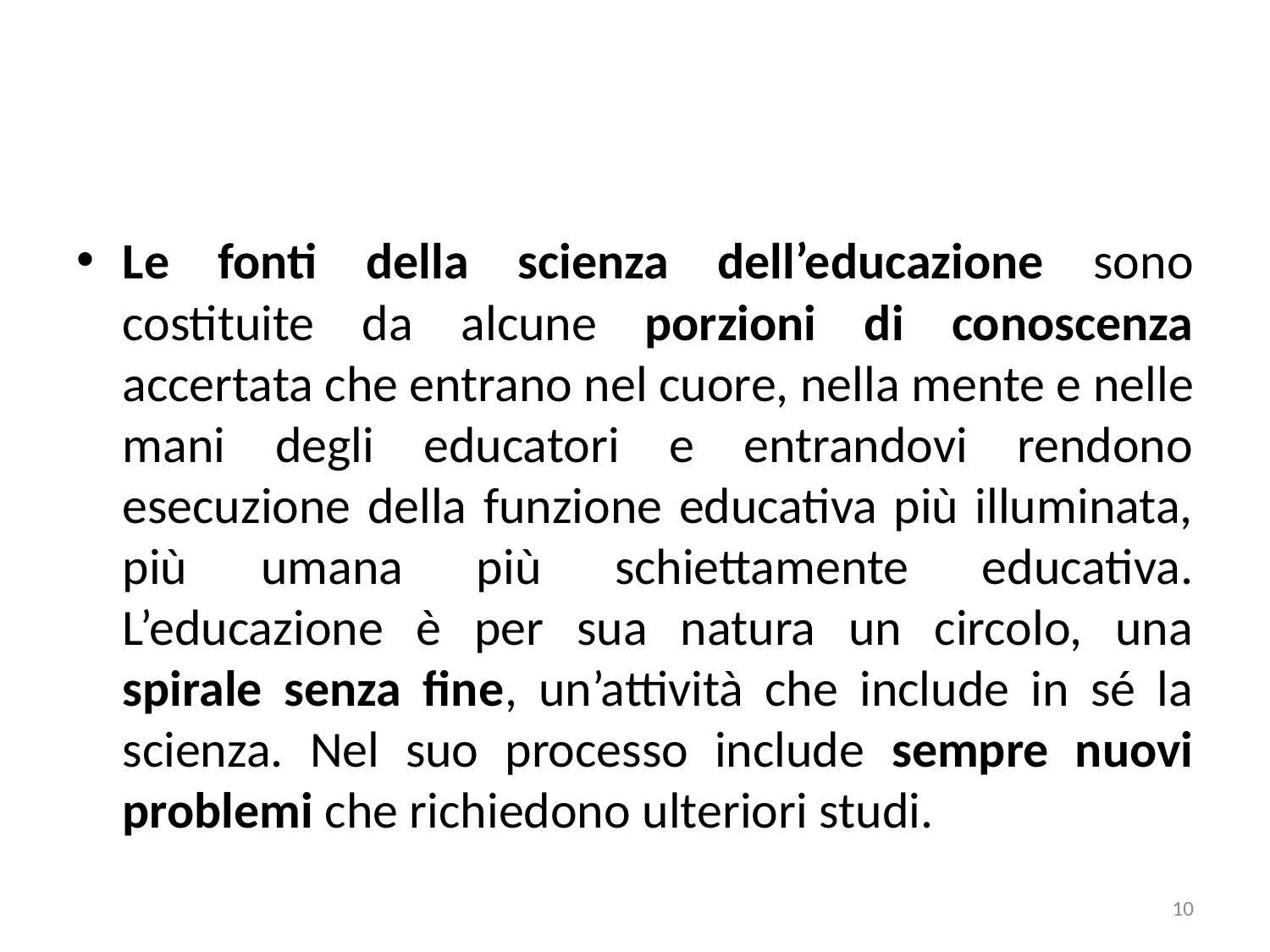

Le fonti della scienza dell’educazione sono costituite da alcune porzioni di conoscenza accertata che entrano nel cuore, nella mente e nelle mani degli educatori e entrandovi rendono esecuzione della funzione educativa più illuminata, più umana più schiettamente educativa. L’educazione è per sua natura un circolo, una spirale senza fine, un’attività che include in sé la scienza. Nel suo processo include sempre nuovi problemi che richiedono ulteriori studi.

10